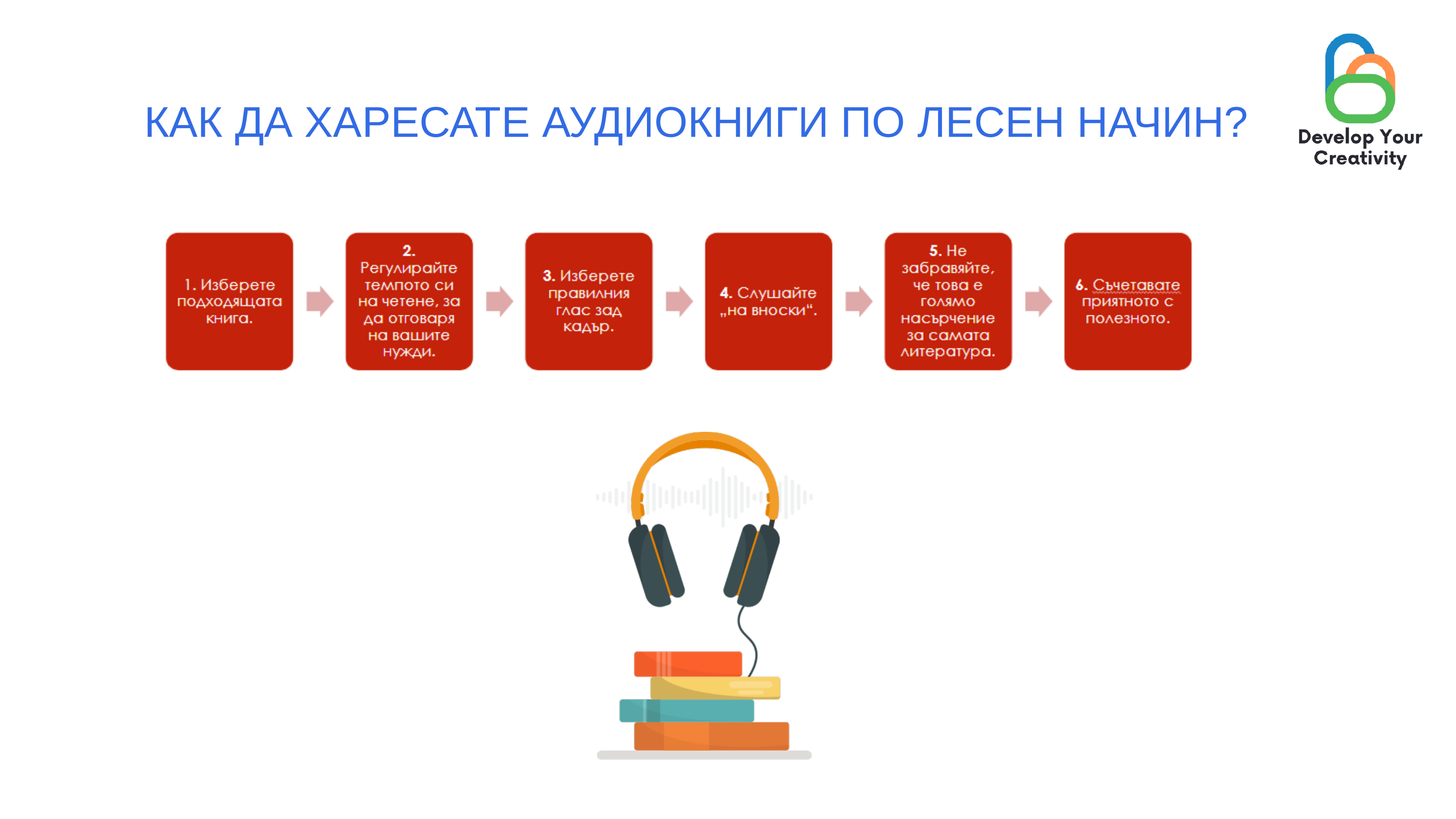

КАК ДА ХАРЕСАТЕ АУДИОКНИГИ ПО ЛЕСЕН НАЧИН?